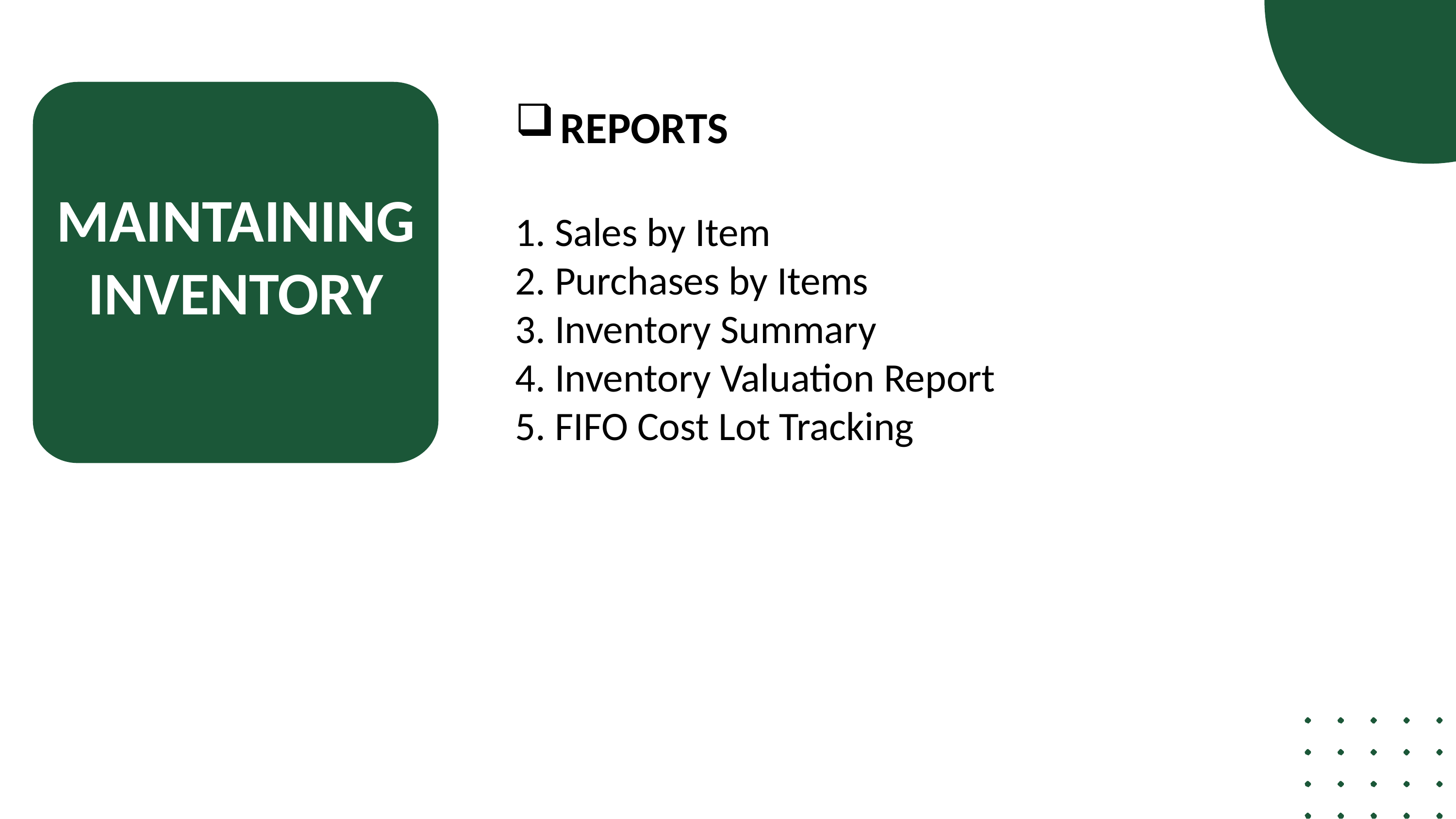

REPORTS

1. Sales by Item
2. Purchases by Items
3. Inventory Summary
4. Inventory Valuation Report
5. FIFO Cost Lot Tracking

MAINTAINING INVENTORY